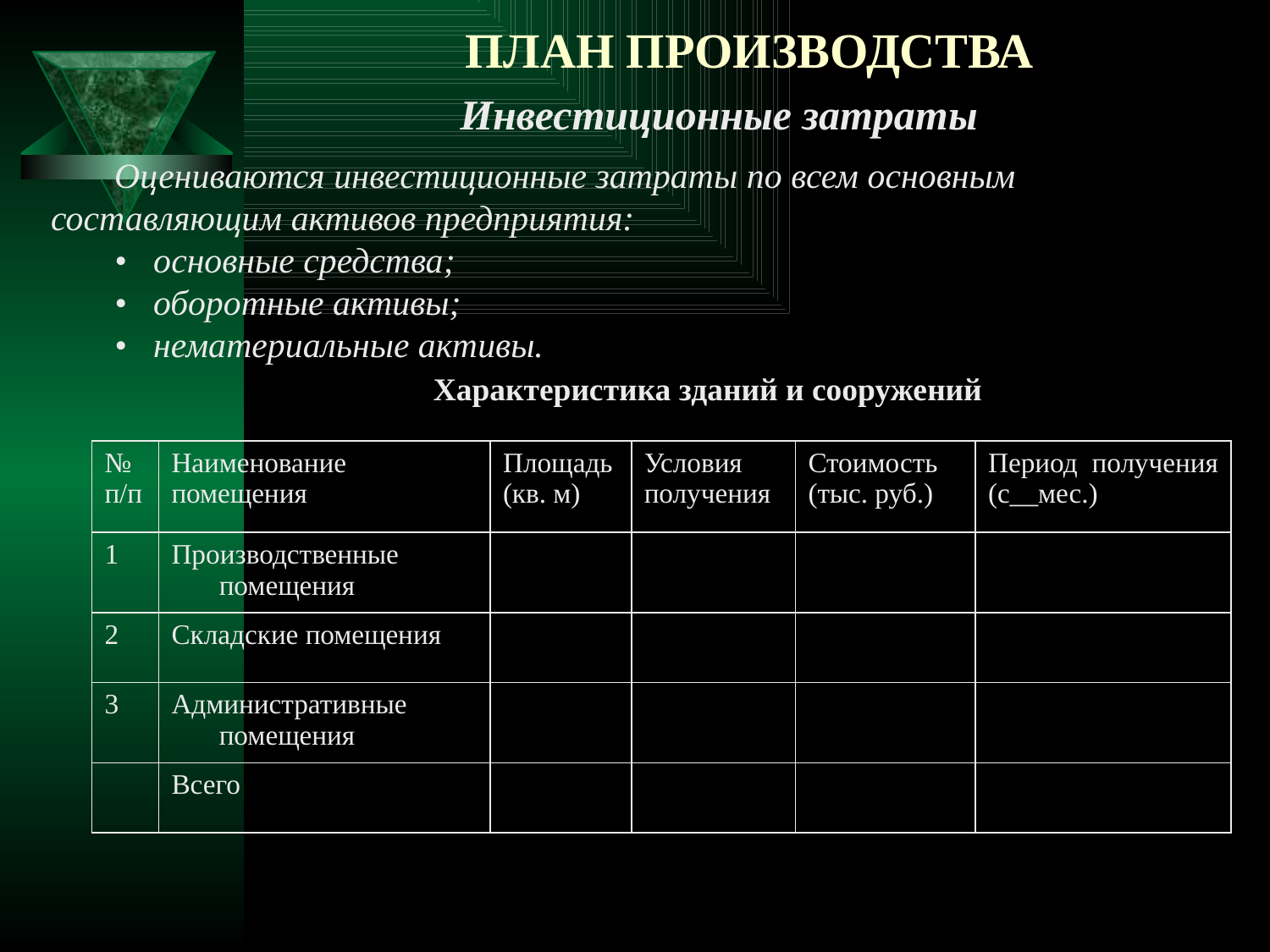

# ПЛАН ПРОИЗВОДСТВА
Инвестиционные затраты
Оцениваются инвестиционные затраты по всем основным составляющим активов предприятия:
•   основные средства;
•   оборотные активы;
•   нематериальные активы.
Характеристика зданий и сооружений
| №п/п | Наименование помещения | Площадь (кв. м) | Условия получения | Стоимость (тыс. руб.) | Период получения (с\_\_мес.) |
| --- | --- | --- | --- | --- | --- |
| 1 | Производственные помещения |  |  |  |  |
| 2 | Складские помещения |  |  |  |  |
| 3 | Административные помещения |  |  |  |  |
|  | Всего |  |  |  |  |